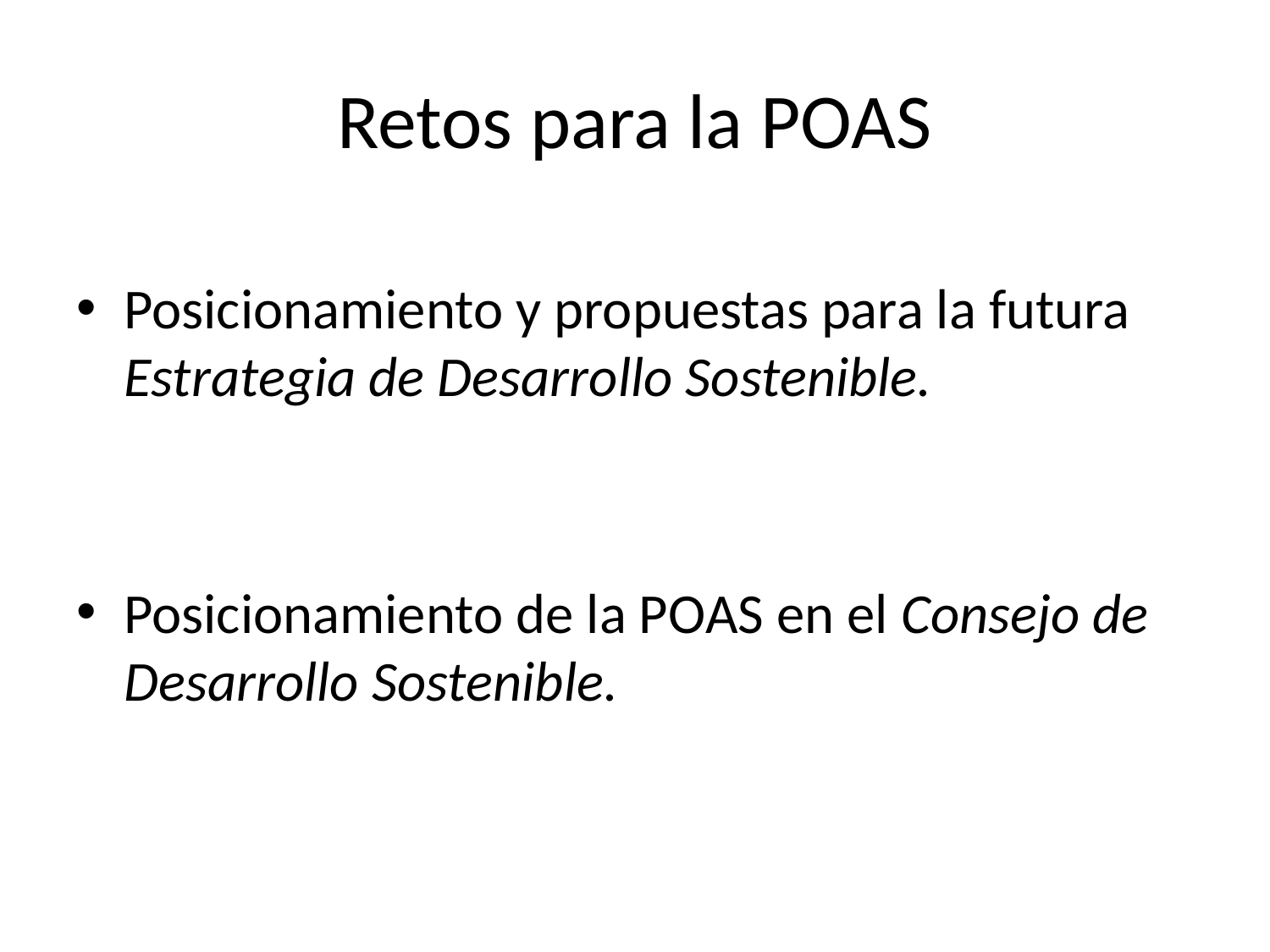

# Retos para la POAS
Posicionamiento y propuestas para la futura Estrategia de Desarrollo Sostenible.

Posicionamiento de la POAS en el Consejo de Desarrollo Sostenible.